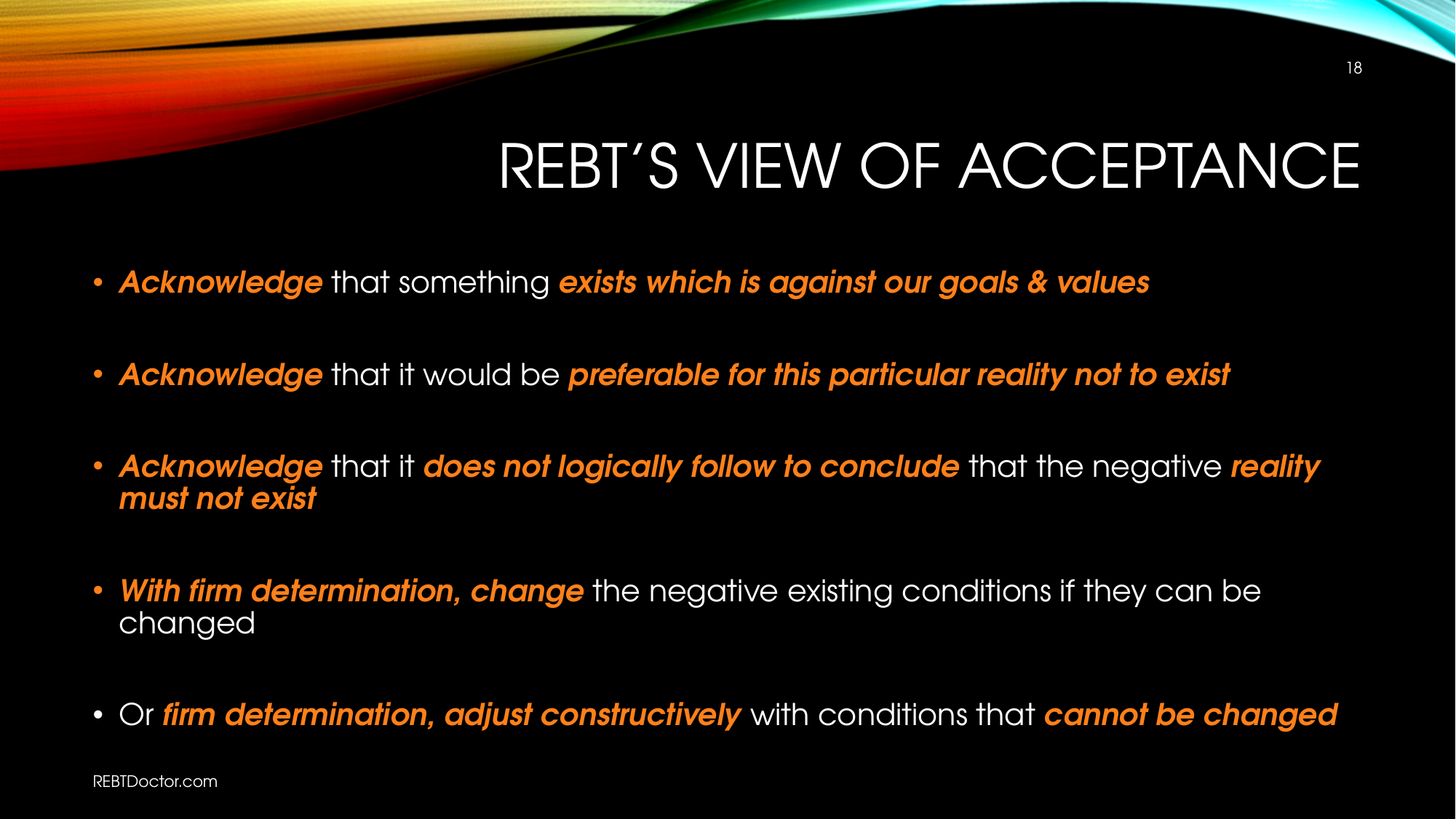

18
# REBT’s View of Acceptance
Acknowledge that something exists which is against our goals & values

Acknowledge that it would be preferable for this particular reality not to exist

Acknowledge that it does not logically follow to conclude that the negative reality must not exist

With firm determination, change the negative existing conditions if they can be changed

Or firm determination, adjust constructively with conditions that cannot be changed
REBTDoctor.com